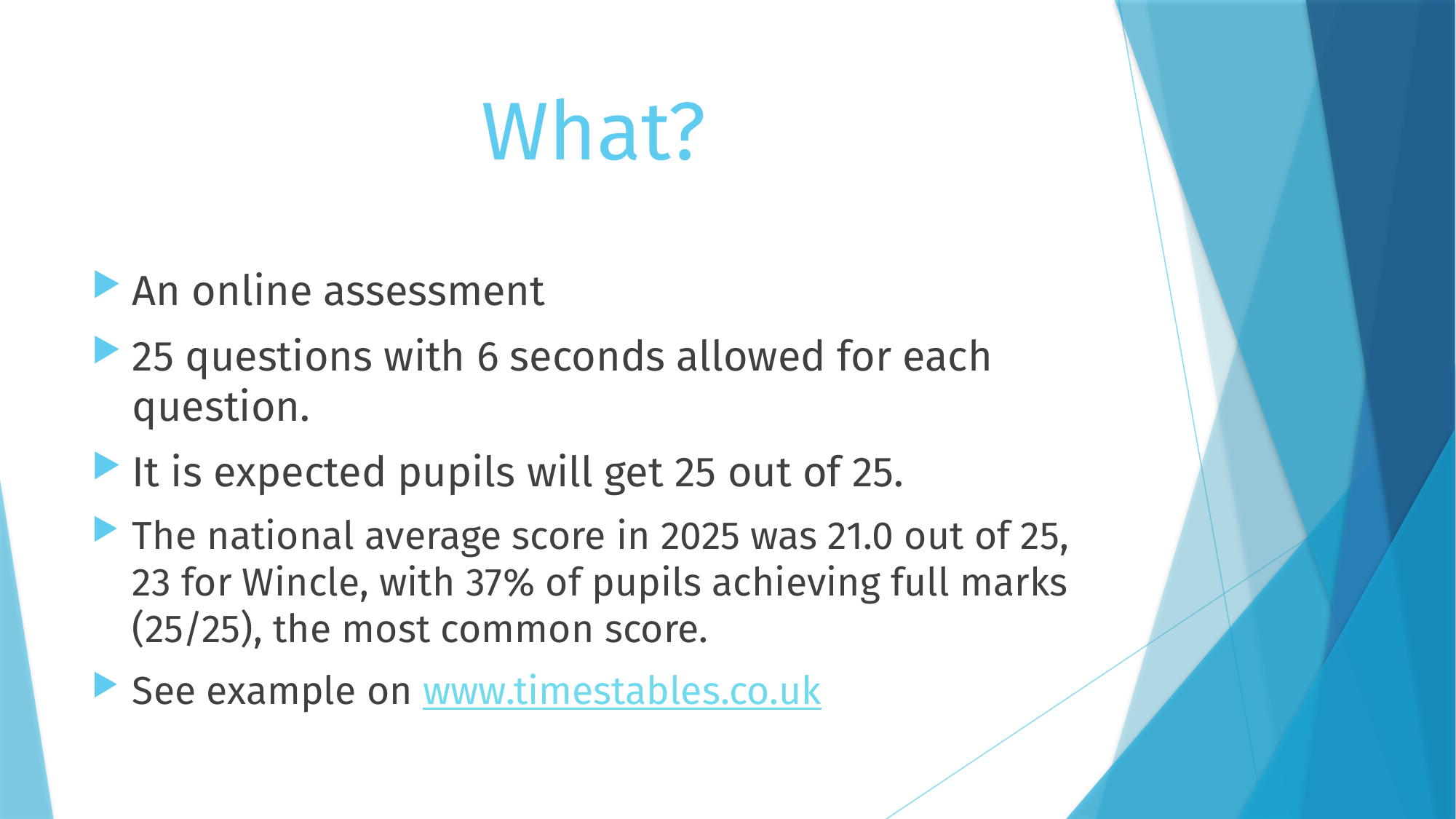

# What?
An online assessment
25 questions with 6 seconds allowed for each question.
It is expected pupils will get 25 out of 25.
The national average score in 2025 was 21.0 out of 25, 23 for Wincle, with 37% of pupils achieving full marks (25/25), the most common score.
See example on www.timestables.co.uk